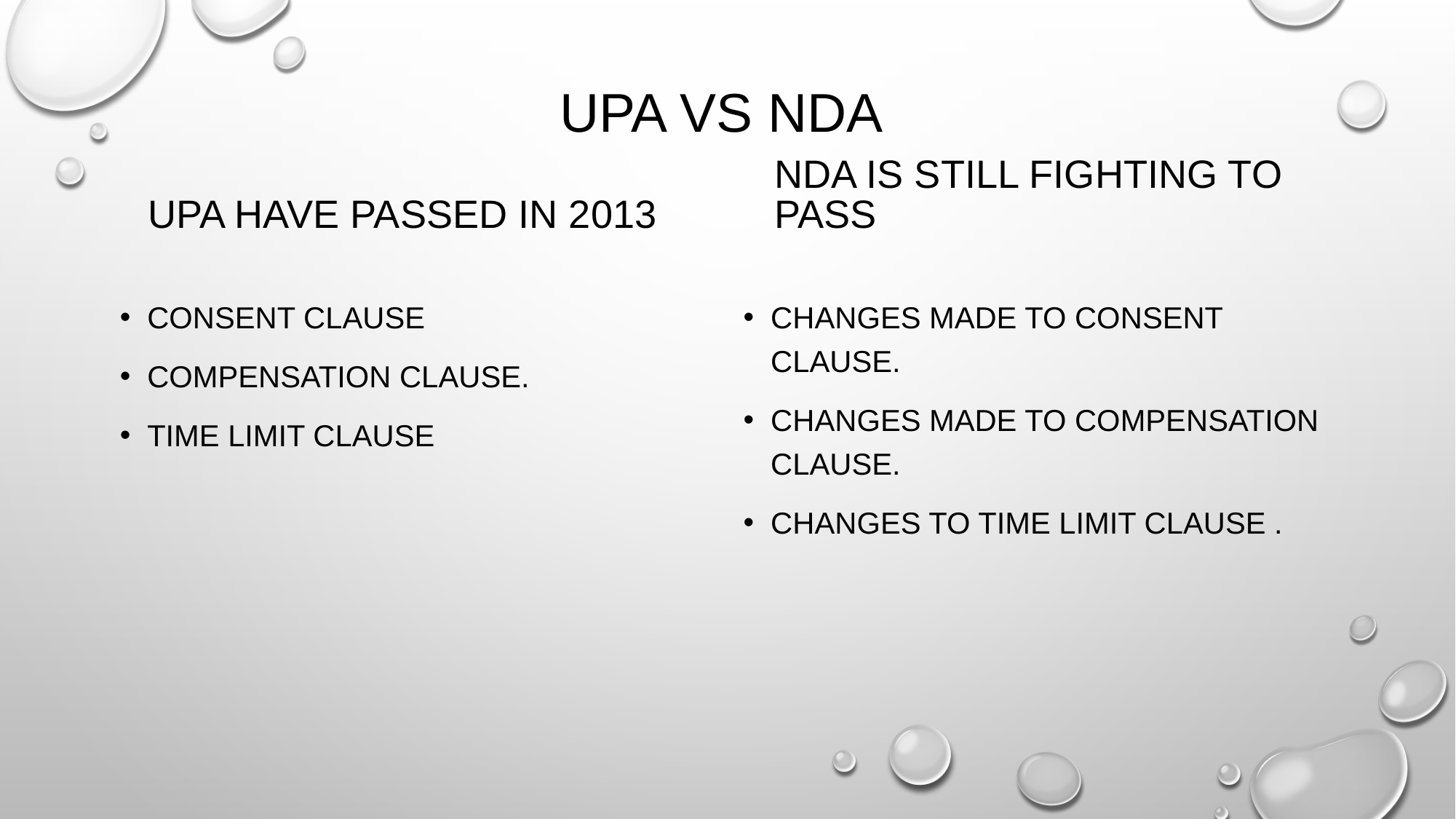

# Upa vs nda
Upa have passed in 2013
Nda is still fighting to pass
Consent clause
Compensation clause.
Time limit clause

Changes made to consent clause.
Changes made to compensation clause.
Changes to Time limit clause .